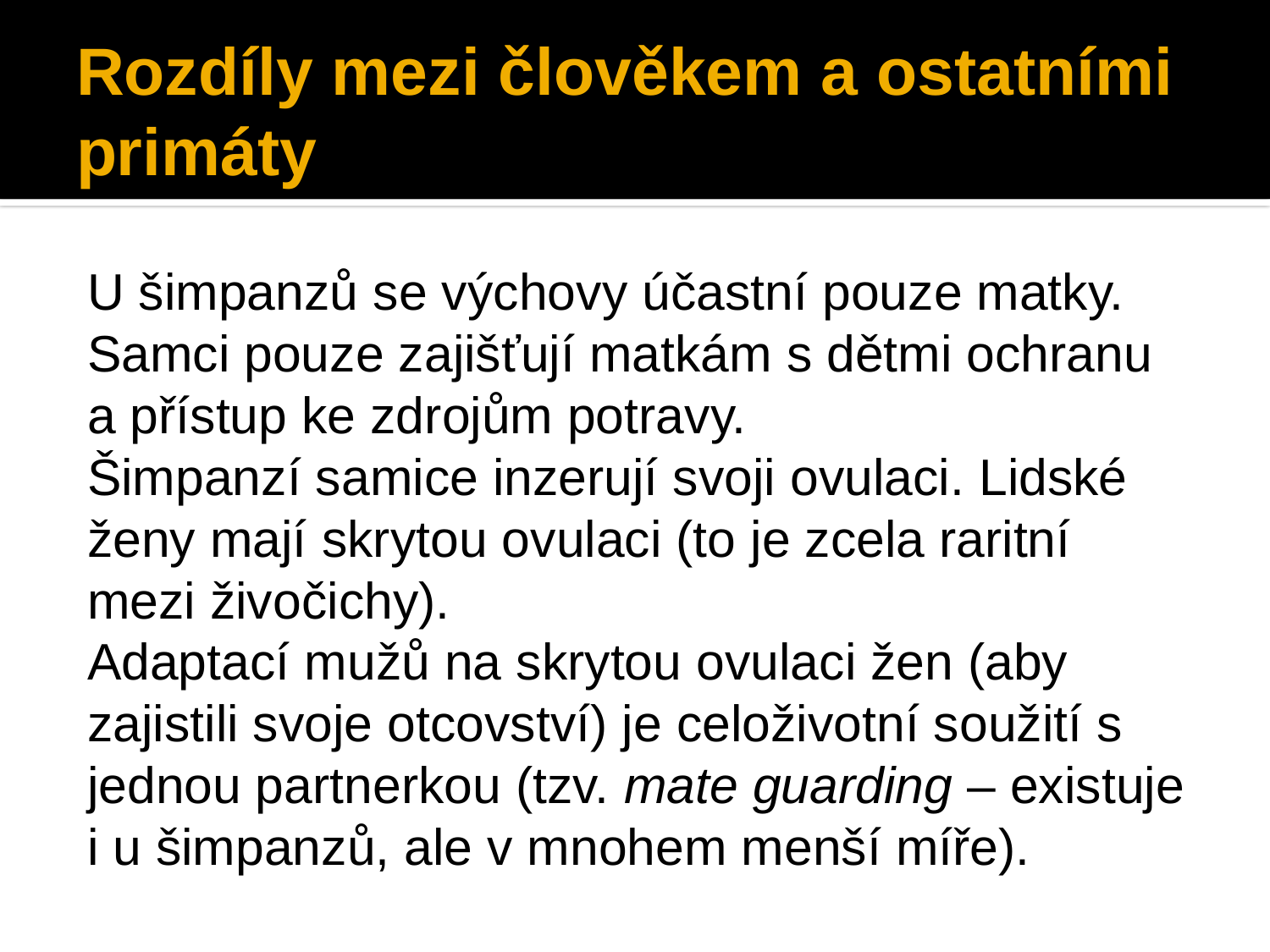

# Rozdíly mezi člověkem a ostatními primáty
U šimpanzů se výchovy účastní pouze matky. Samci pouze zajišťují matkám s dětmi ochranu a přístup ke zdrojům potravy.
Šimpanzí samice inzerují svoji ovulaci. Lidské ženy mají skrytou ovulaci (to je zcela raritní mezi živočichy).
Adaptací mužů na skrytou ovulaci žen (aby zajistili svoje otcovství) je celoživotní soužití s jednou partnerkou (tzv. mate guarding – existuje i u šimpanzů, ale v mnohem menší míře).